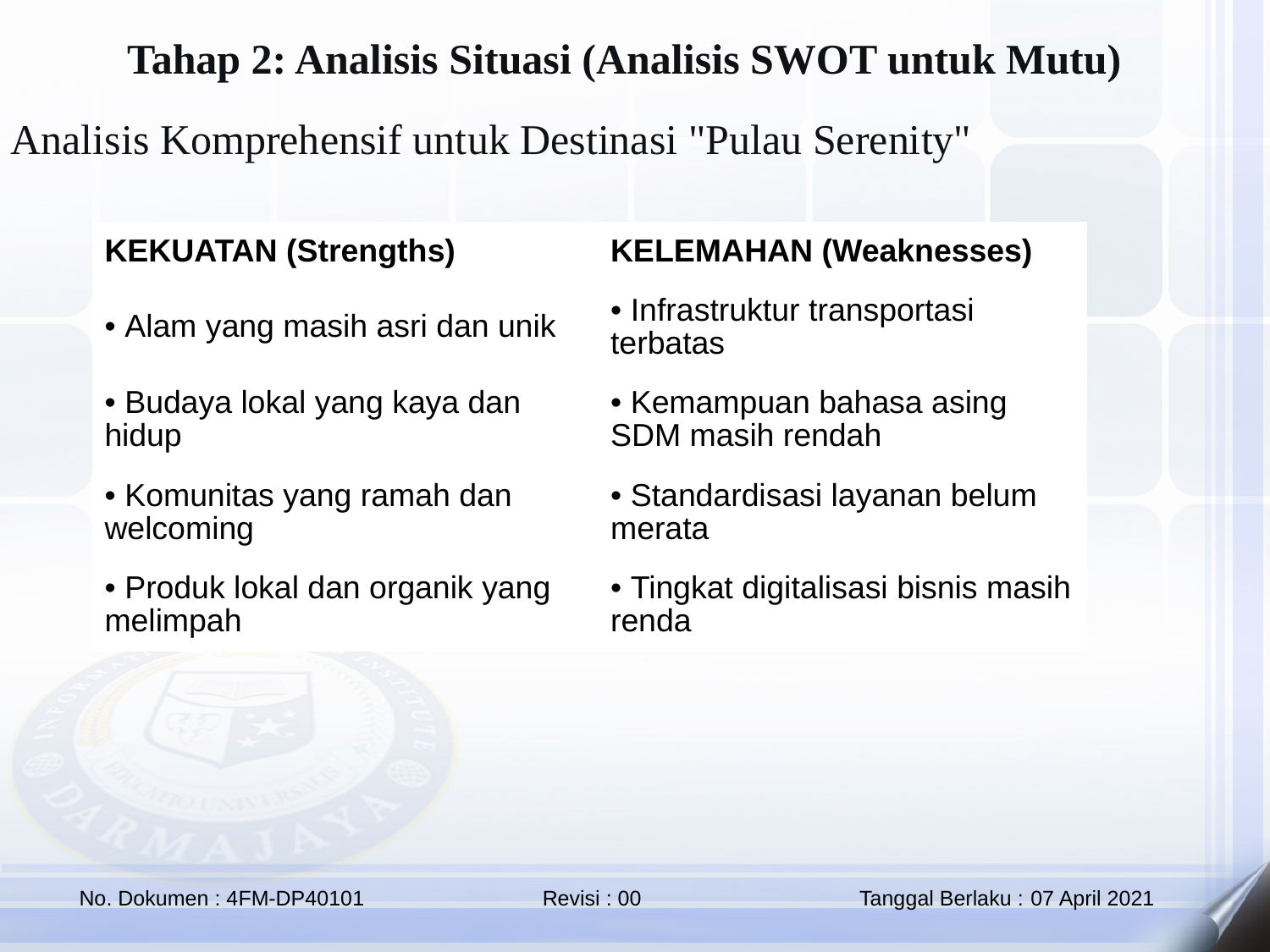

Tahap 2: Analisis Situasi (Analisis SWOT untuk Mutu)
Analisis Komprehensif untuk Destinasi "Pulau Serenity"
| KEKUATAN (Strengths) | KELEMAHAN (Weaknesses) |
| --- | --- |
| • Alam yang masih asri dan unik | • Infrastruktur transportasi terbatas |
| • Budaya lokal yang kaya dan hidup | • Kemampuan bahasa asing SDM masih rendah |
| • Komunitas yang ramah dan welcoming | • Standardisasi layanan belum merata |
| • Produk lokal dan organik yang melimpah | • Tingkat digitalisasi bisnis masih renda |